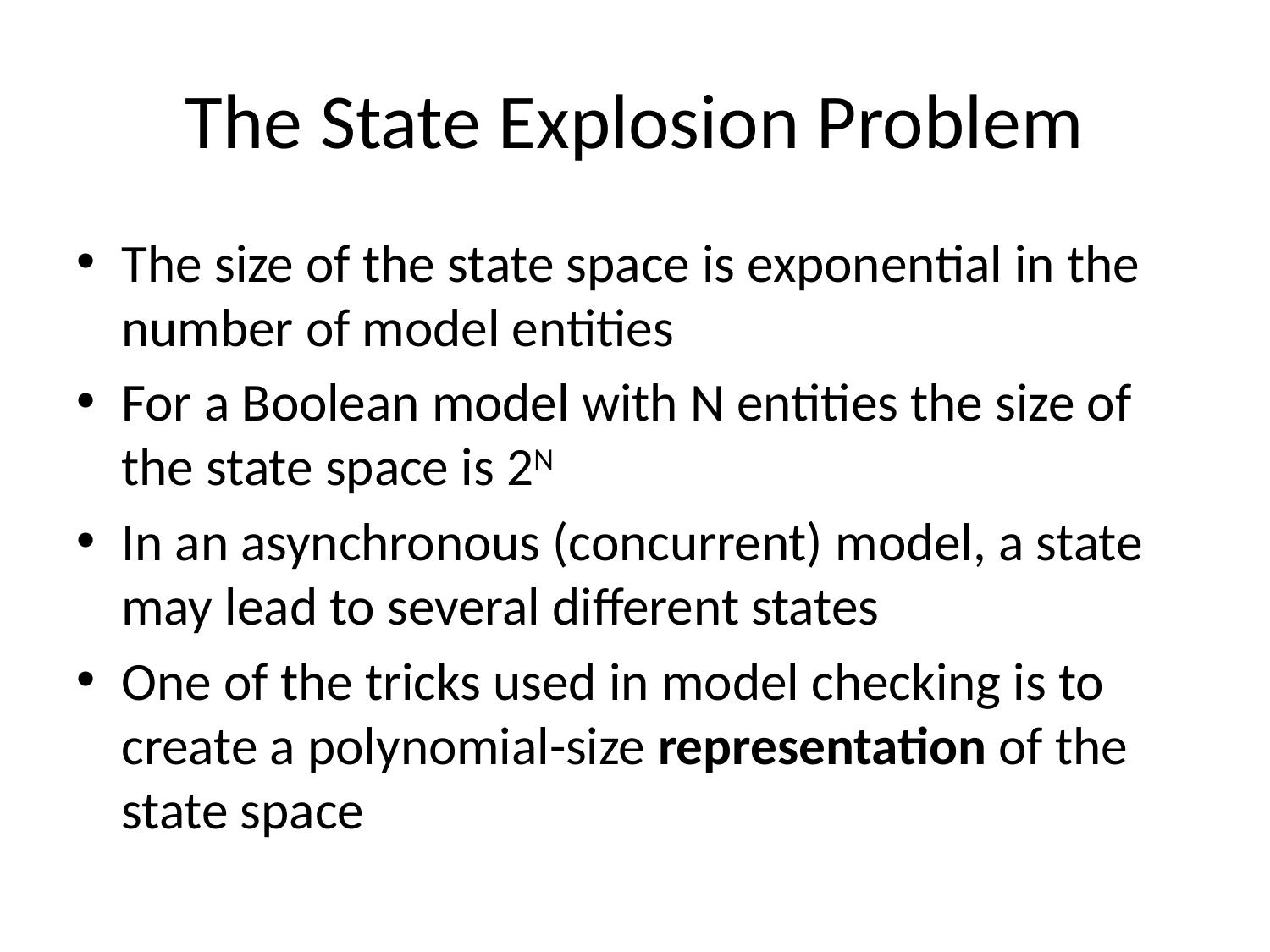

# The State Explosion Problem
The size of the state space is exponential in the number of model entities
For a Boolean model with N entities the size of the state space is 2N
In an asynchronous (concurrent) model, a state may lead to several different states
One of the tricks used in model checking is to create a polynomial-size representation of the state space